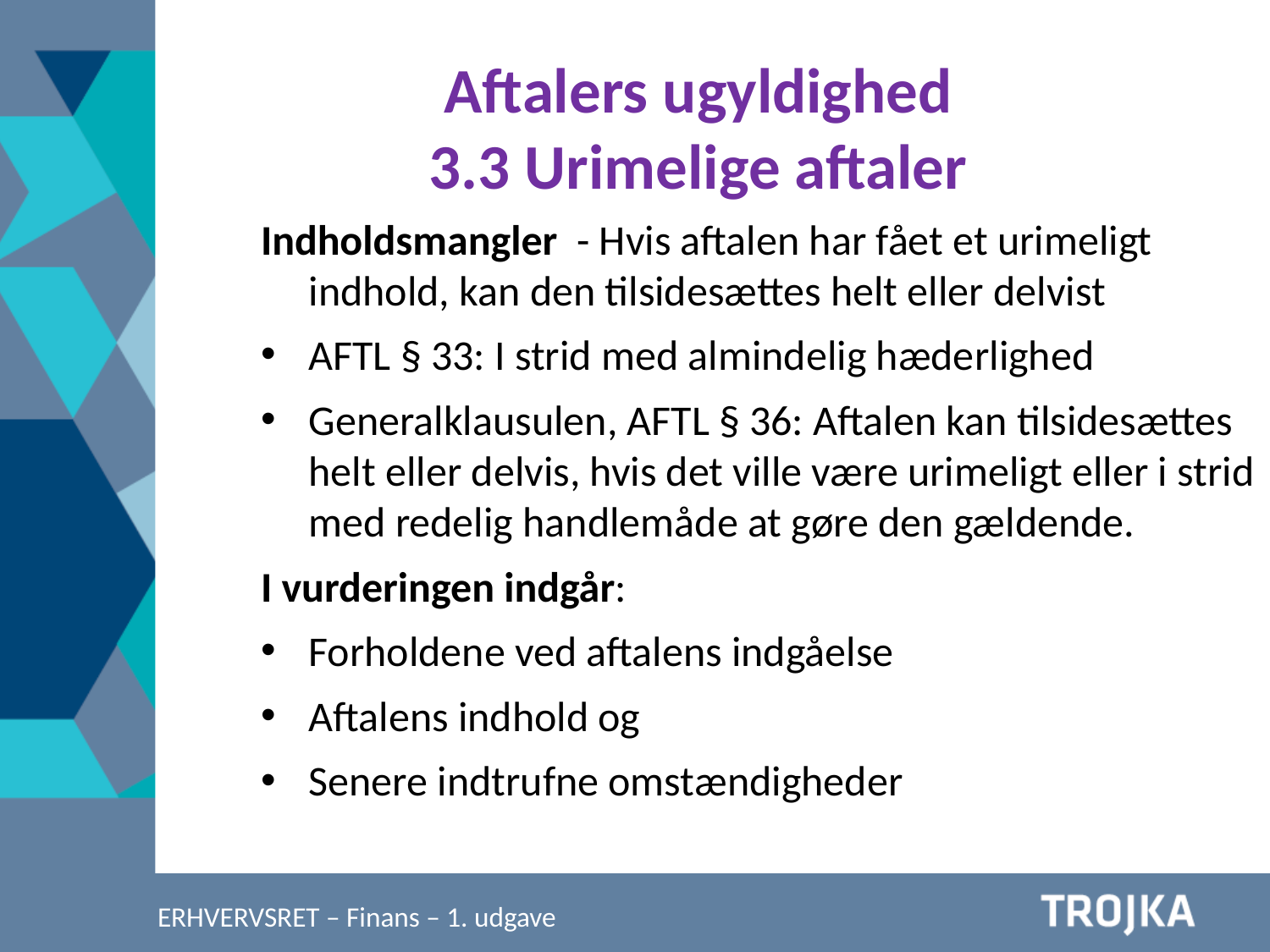

Aftalers ugyldighed
3.3 Urimelige aftaler
Indholdsmangler  - Hvis aftalen har fået et urimeligt indhold, kan den tilsidesættes helt eller delvist
AFTL § 33: I strid med almindelig hæderlighed
Generalklausulen, AFTL § 36: Aftalen kan tilsidesættes  helt eller delvis, hvis det ville være urimeligt eller i strid med redelig handlemåde at gøre den gældende.
I vurderingen indgår:
Forholdene ved aftalens indgåelse
Aftalens indhold og
Senere indtrufne omstændigheder